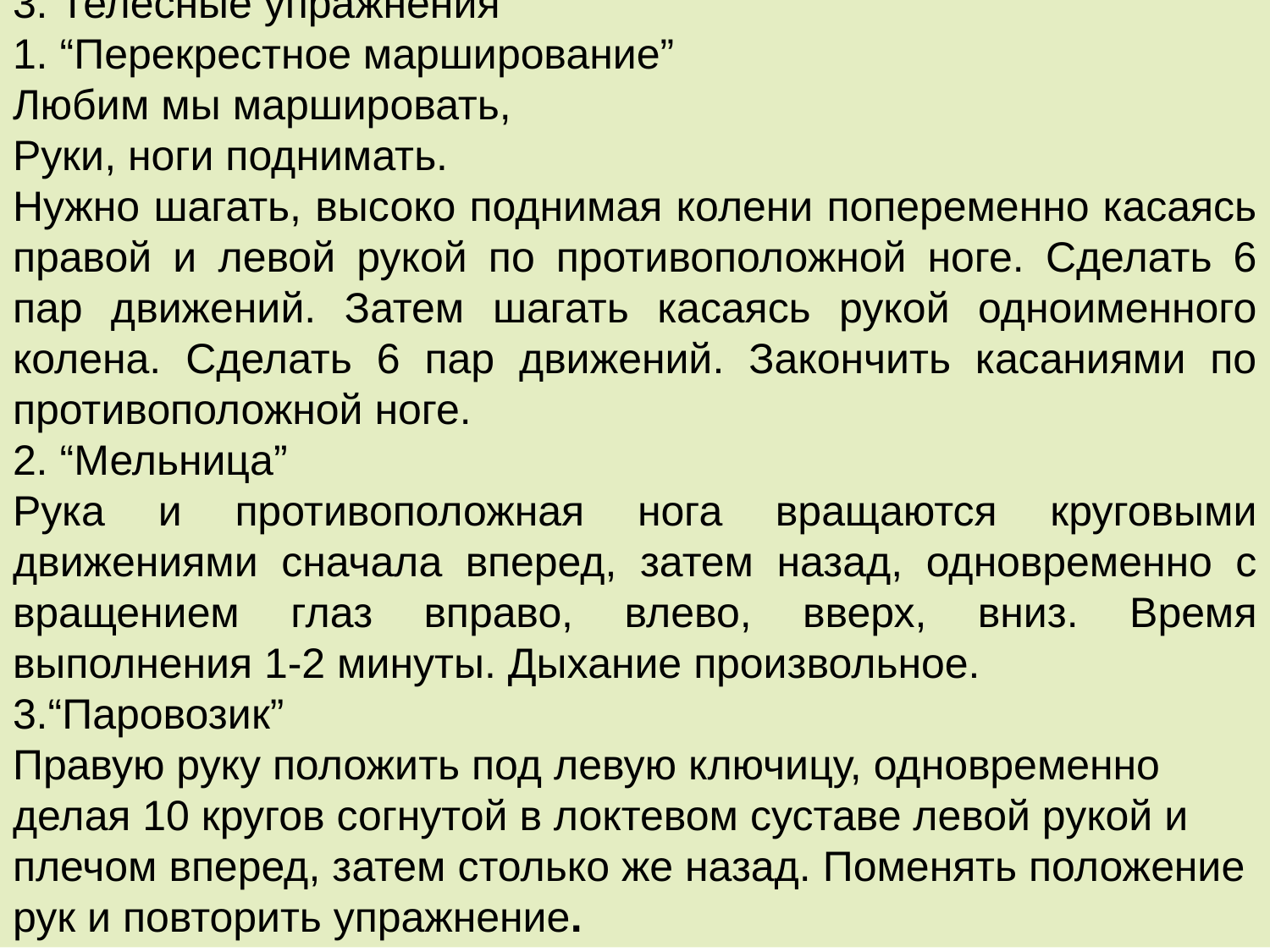

3. Телесные упражнения
1. “Перекрестное марширование”
Любим мы маршировать,
Руки, ноги поднимать.
Нужно шагать, высоко поднимая колени попеременно касаясь правой и левой рукой по противоположной ноге. Сделать 6 пар движений. Затем шагать касаясь рукой одноименного колена. Сделать 6 пар движений. Закончить касаниями по противоположной ноге.
2. “Мельница”
Рука и противоположная нога вращаются круговыми движениями сначала вперед, затем назад, одновременно с вращением глаз вправо, влево, вверх, вниз. Время выполнения 1-2 минуты. Дыхание произвольное.
3.“Паровозик”
Правую руку положить под левую ключицу, одновременно делая 10 кругов согнутой в локтевом суставе левой рукой и плечом вперед, затем столько же назад. Поменять положение рук и повторить упражнение.